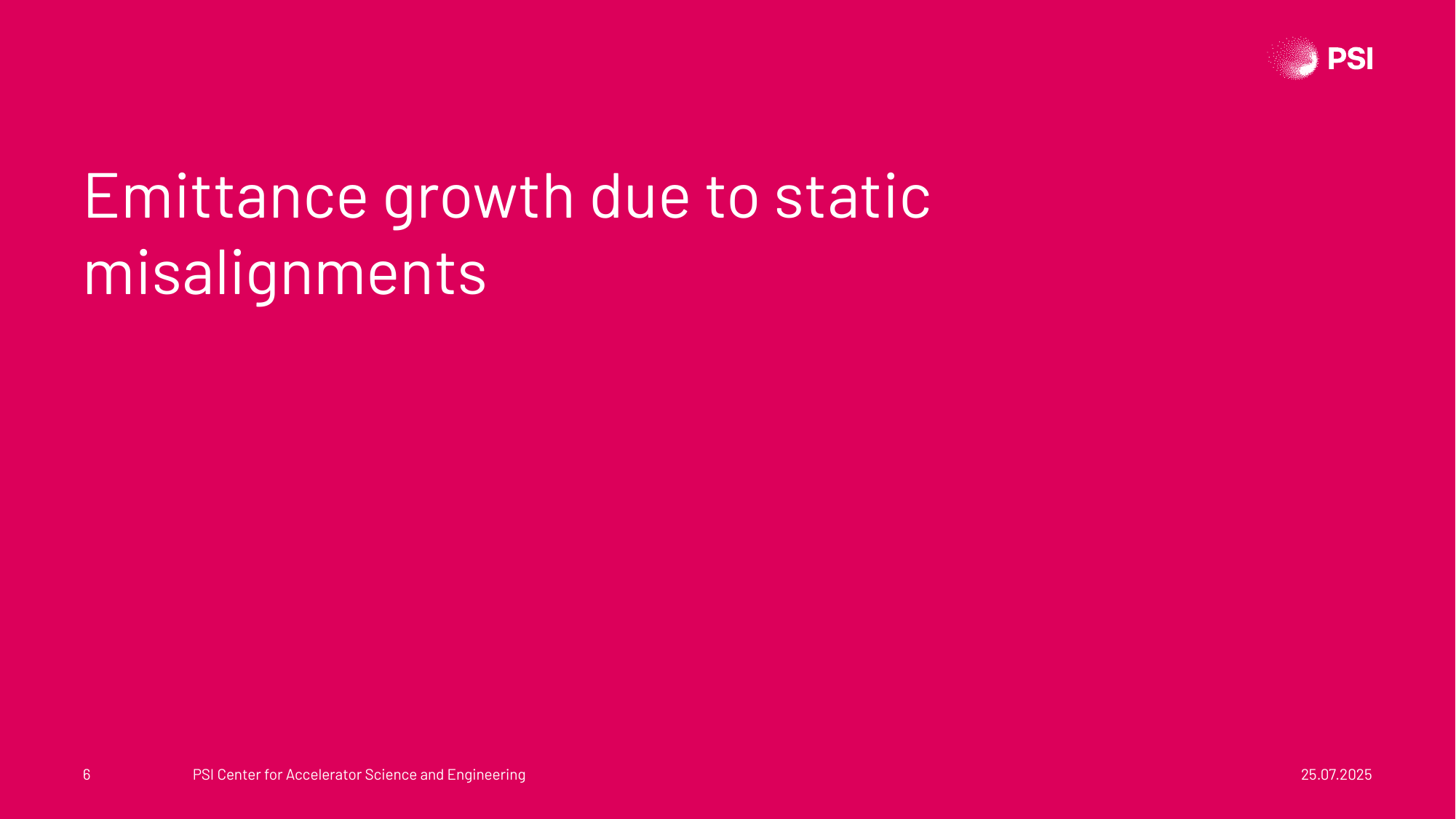

Emittance growth due to static misalignments

6
PSI Center for Accelerator Science and Engineering
25.07.2025